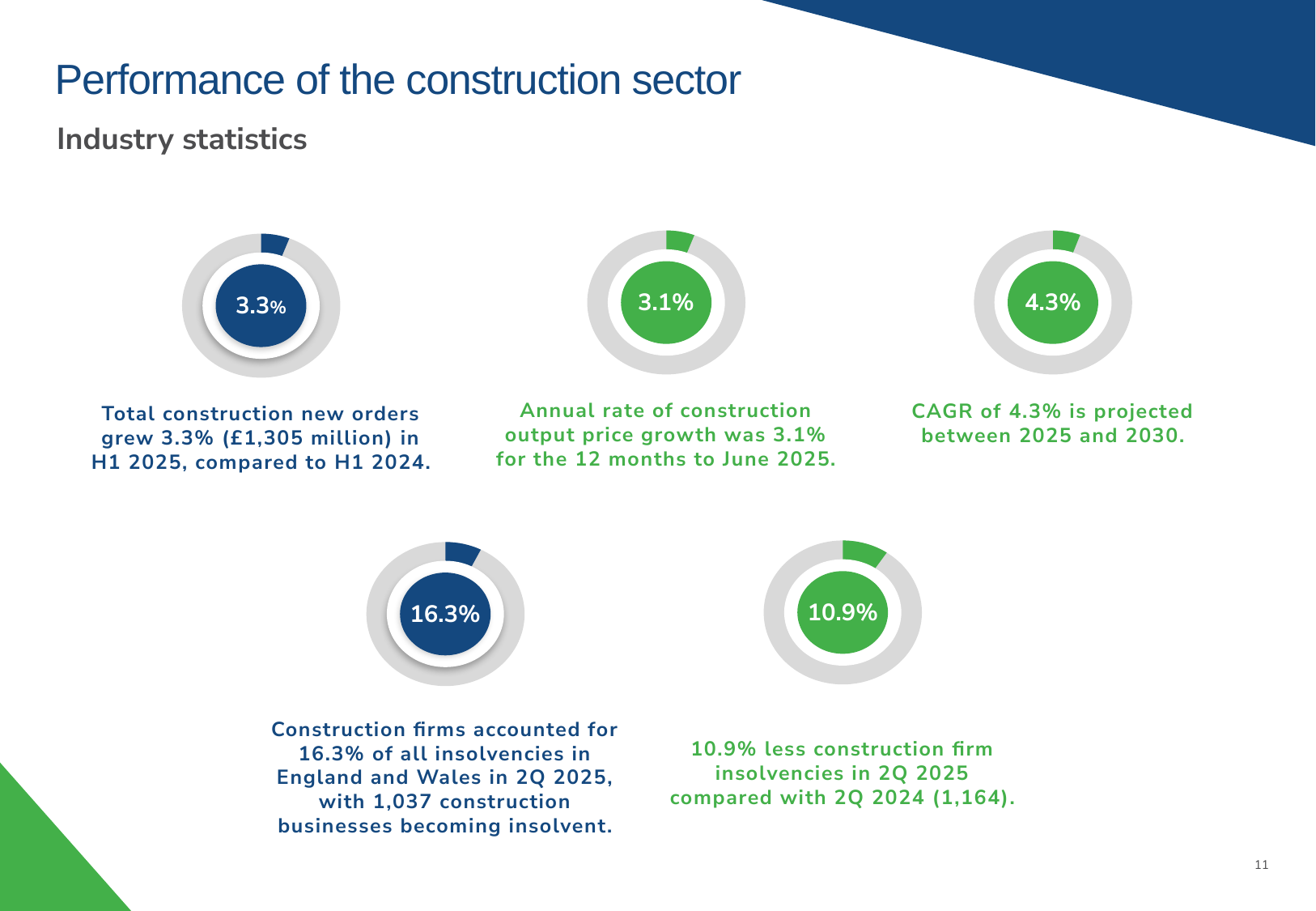

# Performance of the construction sector
Industry statistics

3.1%

4.3%

3.3%
Annual rate of construction output price growth was 3.1% for the 12 months to June 2025.
CAGR of 4.3% is projected between 2025 and 2030.
Total construction new orders grew 3.3% (£1,305 million) in H1 2025, compared to H1 2024.

10.9%

16.3%
Construction firms accounted for 16.3% of all insolvencies in England and Wales in 2Q 2025, with 1,037 construction businesses becoming insolvent.
10.9% less construction firm insolvencies in 2Q 2025 compared with 2Q 2024 (1,164).
11